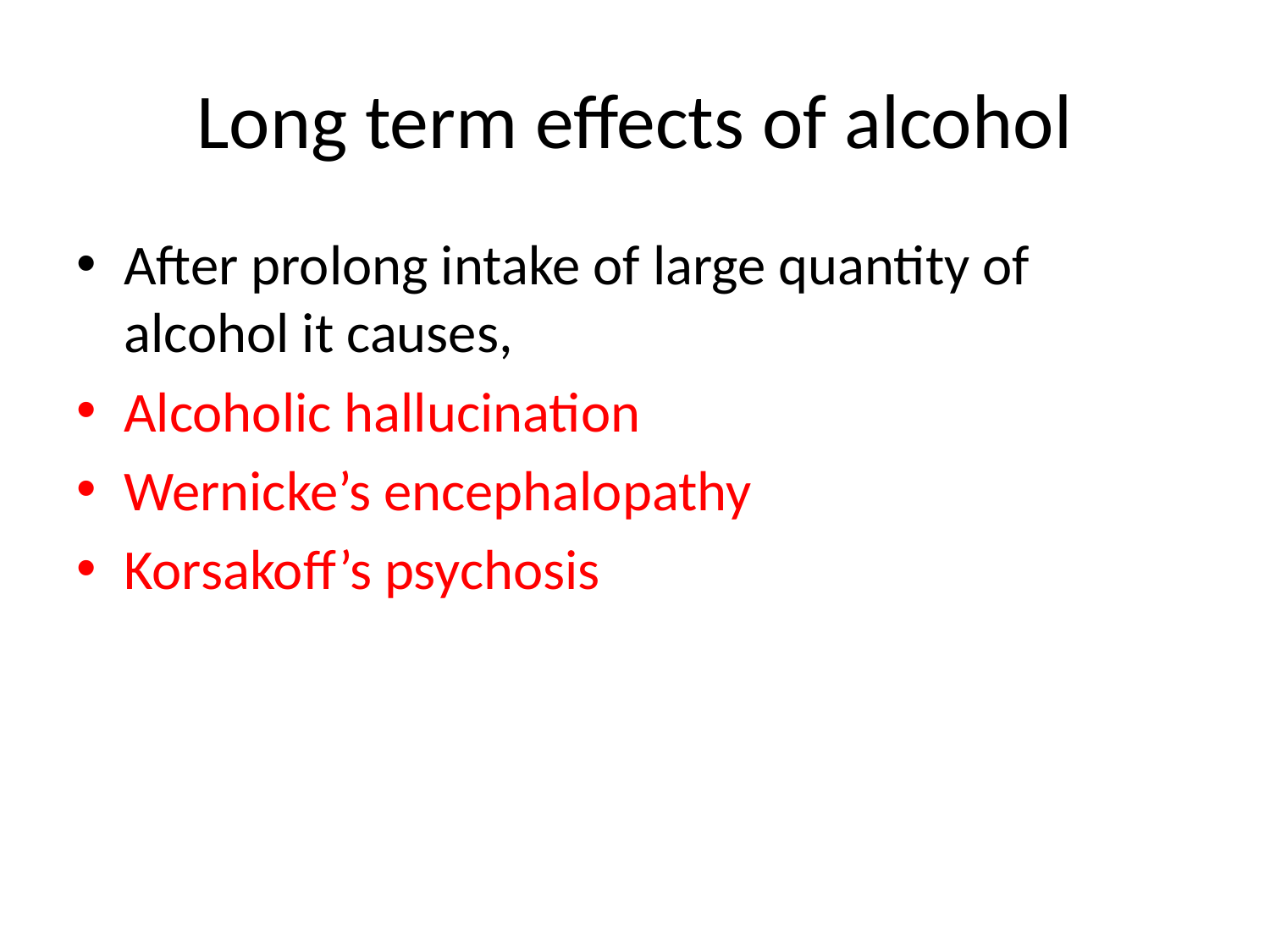

# Long term effects of alcohol
After prolong intake of large quantity of alcohol it causes,
Alcoholic hallucination
Wernicke’s encephalopathy
Korsakoff’s psychosis